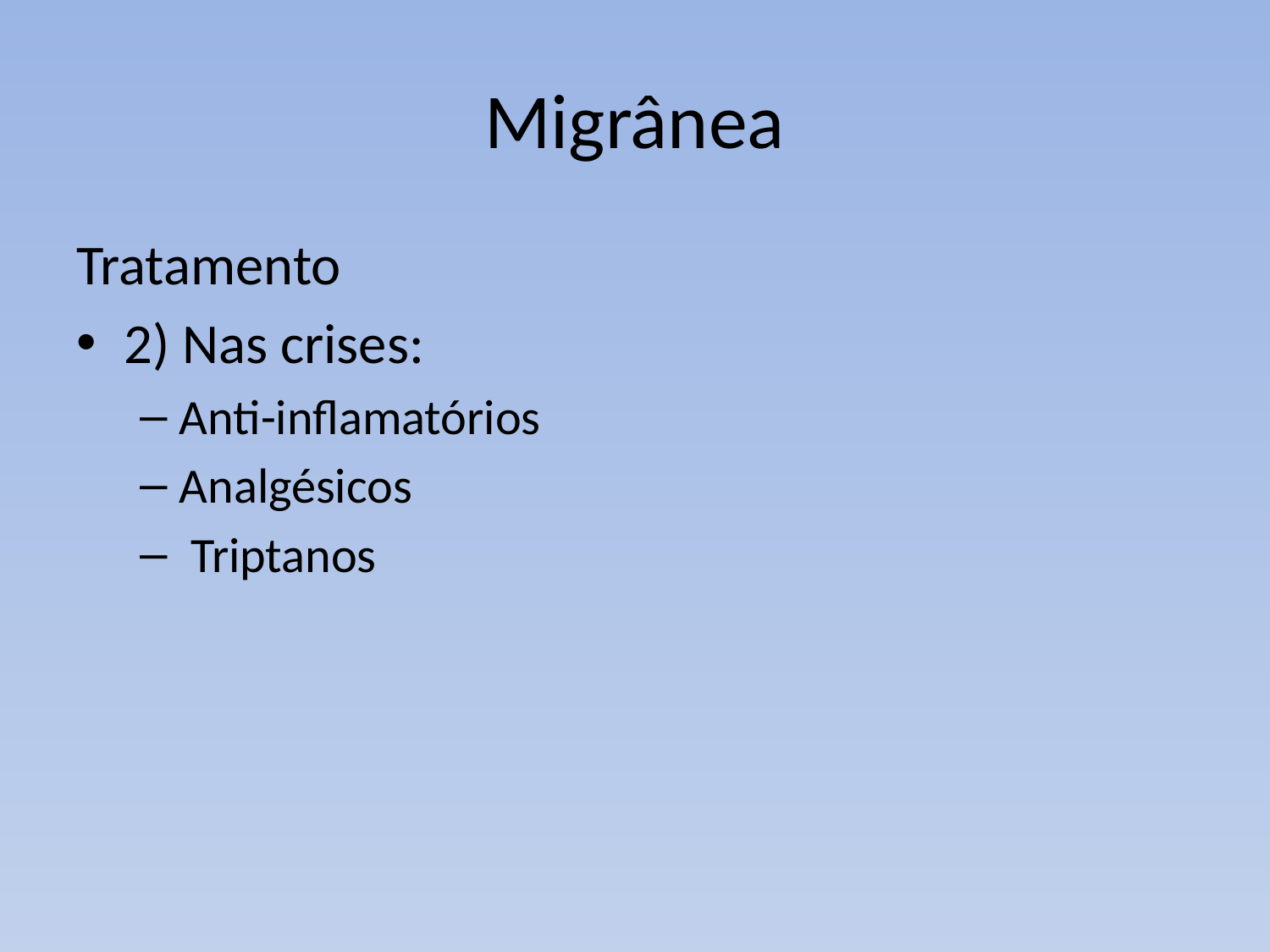

# Migrânea
Tratamento
2) Nas crises:
Anti-inflamatórios
Analgésicos
 Triptanos